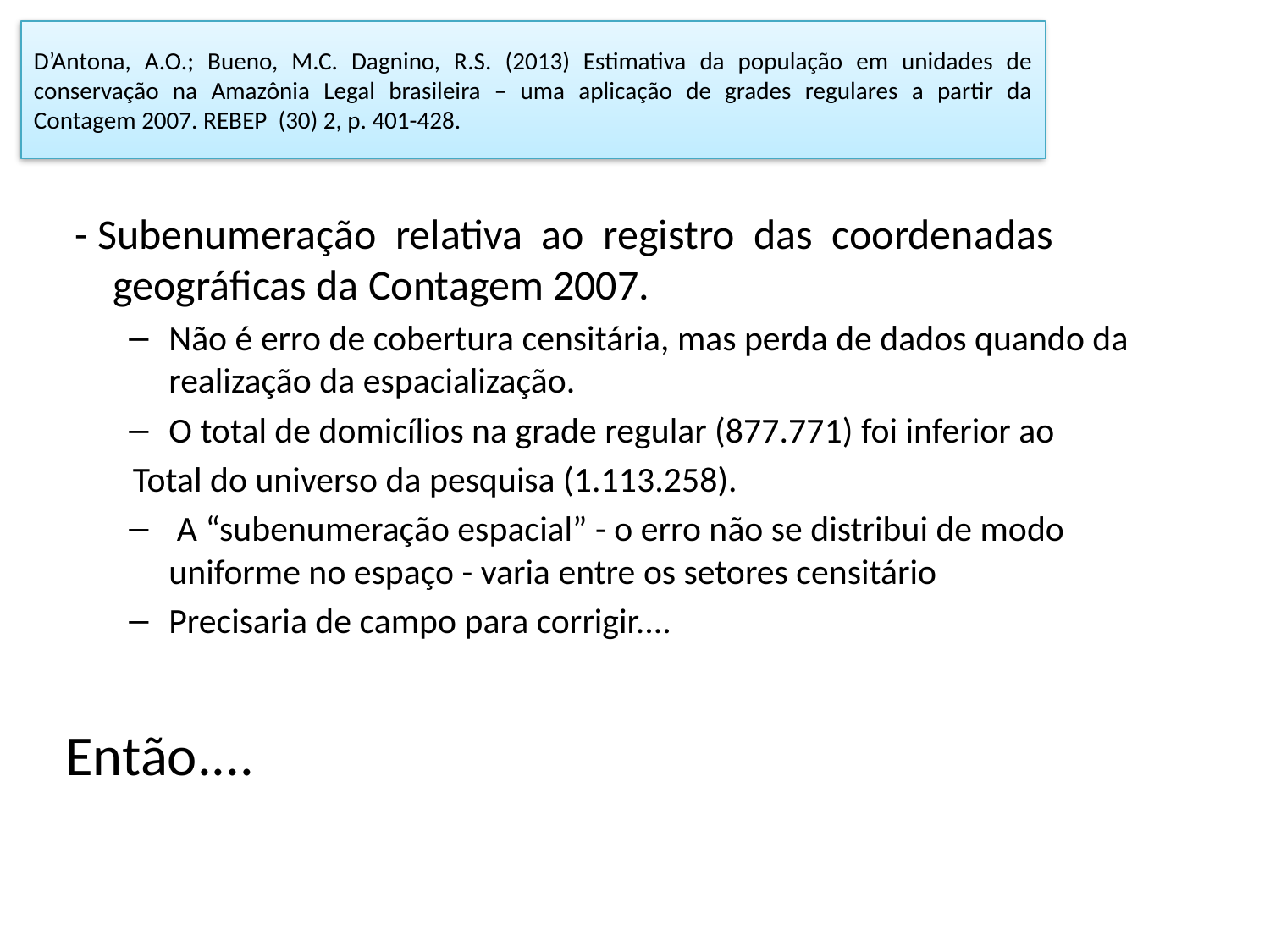

# D’Antona, A.O.; Bueno, M.C. Dagnino, R.S. (2013) Estimativa da população em unidades de conservação na Amazônia Legal brasileira – uma aplicação de grades regulares a partir da Contagem 2007. REBEP  (30) 2, p. 401-428.
 - Subenumeração  relativa  ao  registro  das  coordenadas  geográficas da Contagem 2007.
Não é erro de cobertura censitária, mas perda de dados quando da realização da espacialização.
O total de domicílios na grade regular (877.771) foi inferior ao
Total do universo da pesquisa (1.113.258).
 A “subenumeração espacial” - o erro não se distribui de modo uniforme no espaço - varia entre os setores censitário
Precisaria de campo para corrigir....

Então....